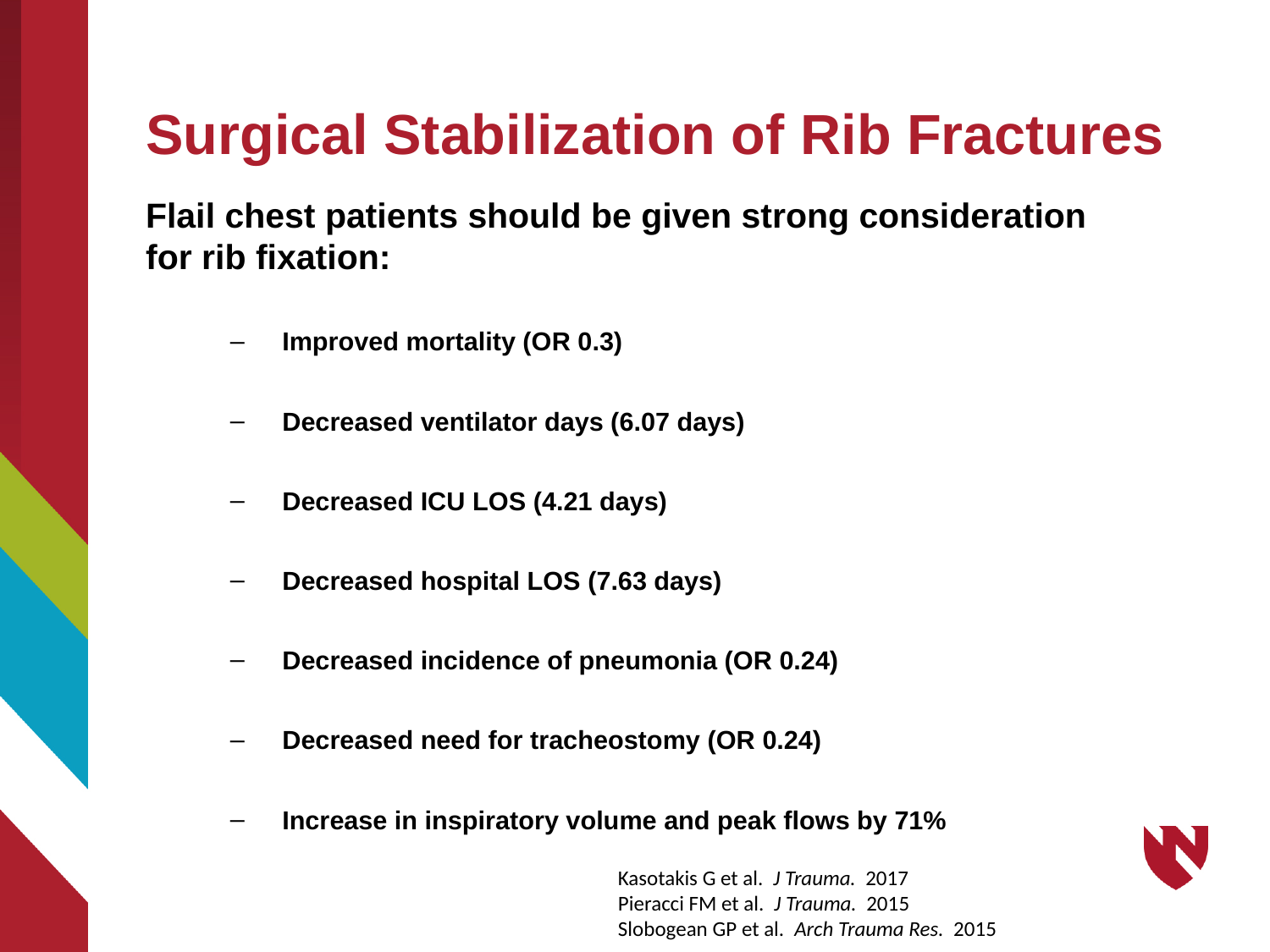

# Surgical Stabilization of Rib Fractures
Flail chest patients should be given strong consideration for rib fixation:

Improved mortality (OR 0.3)

Decreased ventilator days (6.07 days)

Decreased ICU LOS (4.21 days)

Decreased hospital LOS (7.63 days)

Decreased incidence of pneumonia (OR 0.24)

Decreased need for tracheostomy (OR 0.24)

Increase in inspiratory volume and peak flows by 71%

Kasotakis G et al.  J Trauma.  2017
Pieracci FM et al.  J Trauma.  2015
Slobogean GP et al.  Arch Trauma Res.  2015